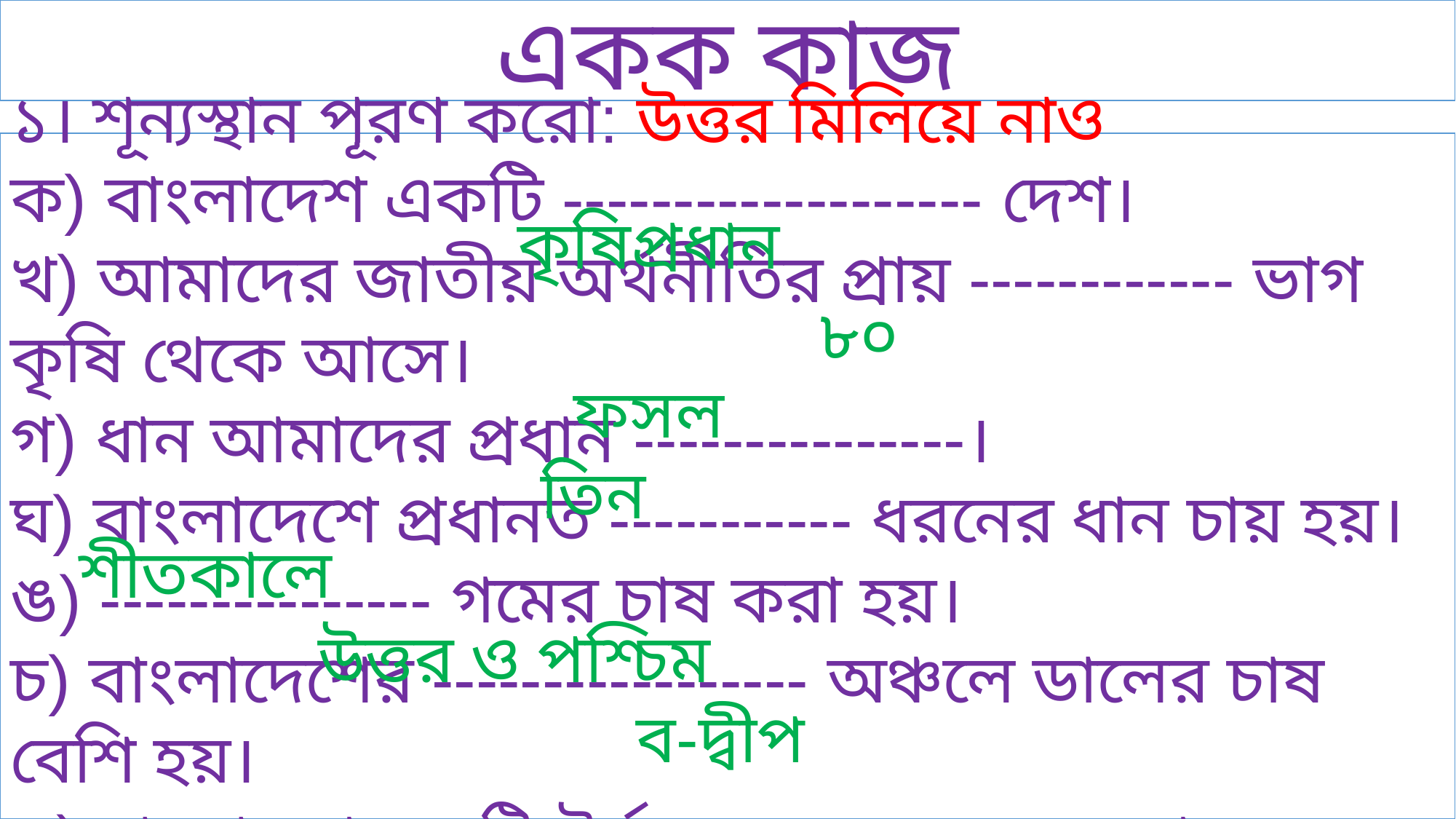

একক কাজ
১। শূন্যস্থান পূরণ করো: উত্তর মিলিয়ে নাও
ক) বাংলাদেশ একটি ------------------- ‍দেশ।
খ) আমাদের জাতীয় অর্থনীতির প্রায় ------------ ভাগ কৃষি থেকে আসে।
গ) ধান আমাদের প্রধান ---------------।
ঘ) বাংলাদেশে প্রধানত ----------- ধরনের ধান চায় হয়।
ঙ) --------------- গমের চাষ করা হয়।
চ) বাংলাদেশের ----------------- অঞ্চলে ডালের চাষ বেশি হয়।
ছ) বাংলাদেশ একটি উর্বর ----------------- অঞ্চল।
কৃষিপ্রধান
৮০
ফসল
তিন
শীতকালে
উত্তর ও পশ্চিম
ব-দ্বীপ